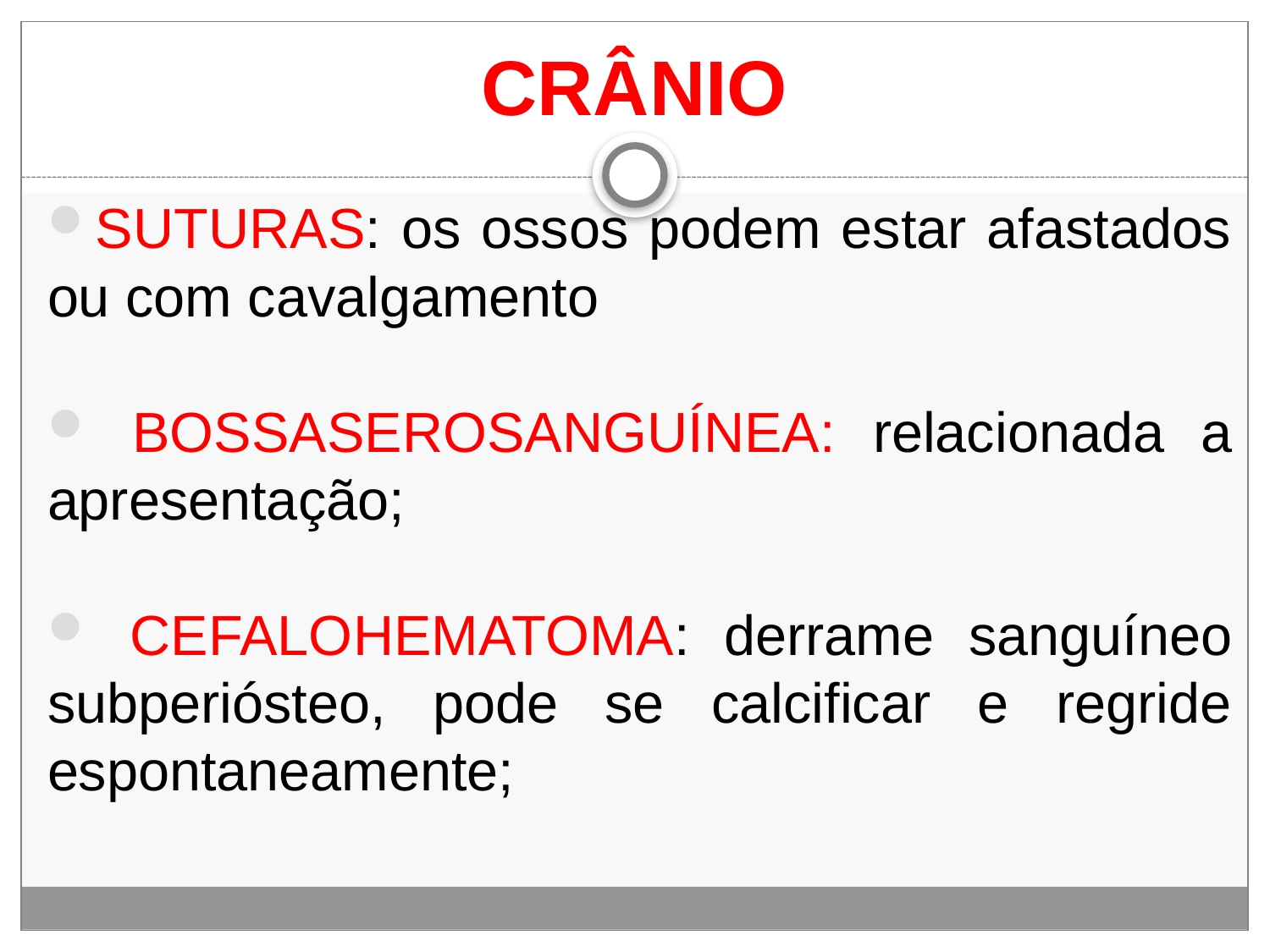

# CRÂNIO
SUTURAS: os ossos podem estar afastados ou com cavalgamento

 BOSSASEROSANGUÍNEA: relacionada a apresentação;

 CEFALOHEMATOMA: derrame sanguíneo subperiósteo, pode se calcificar e regride espontaneamente;